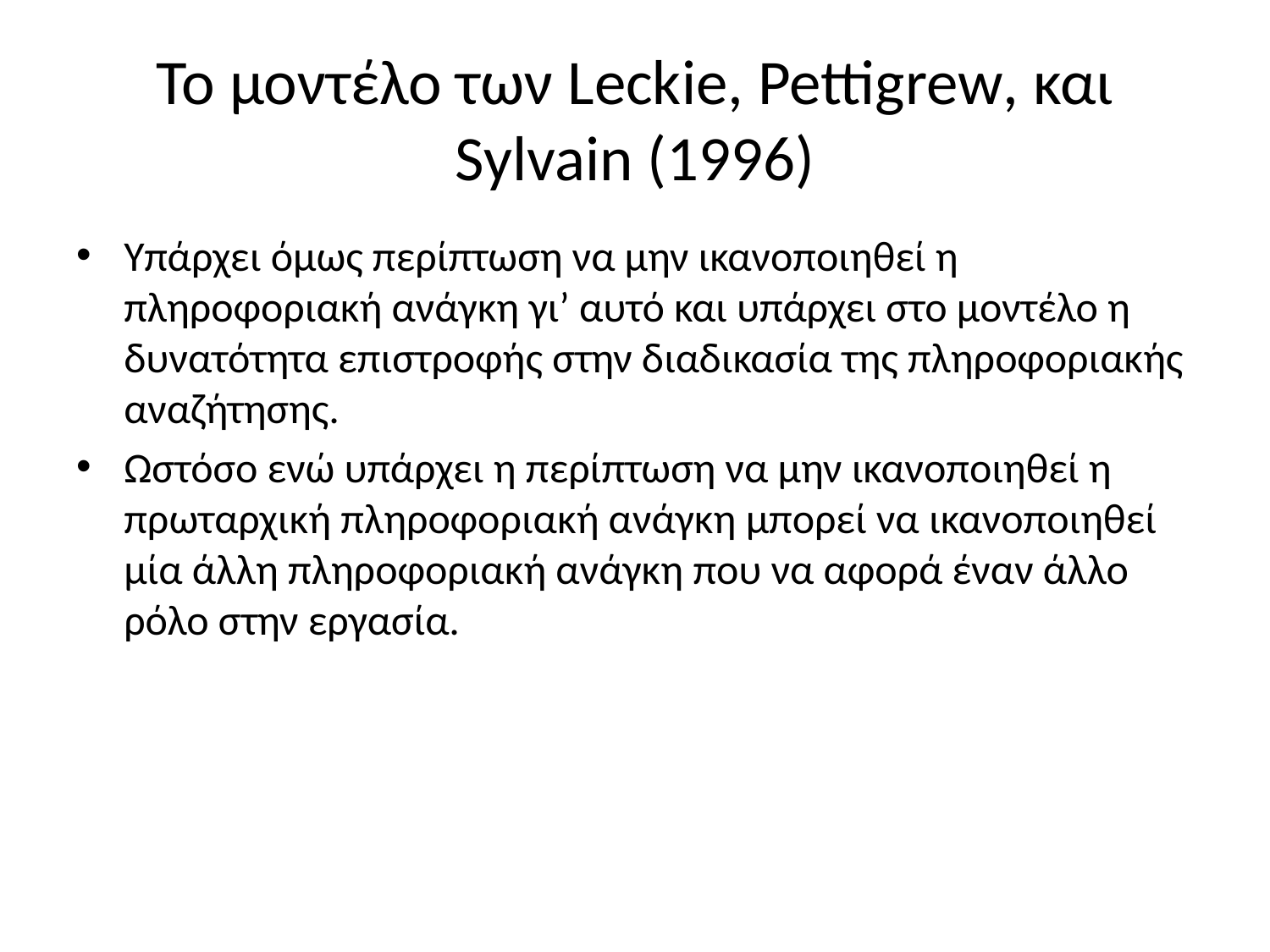

# Το μοντέλο των Leckie, Pettigrew, και Sylvain (1996)
Υπάρχει όμως περίπτωση να μην ικανοποιηθεί η πληροφοριακή ανάγκη γι’ αυτό και υπάρχει στο μοντέλο η δυνατότητα επιστροφής στην διαδικασία της πληροφοριακής αναζήτησης.
Ωστόσο ενώ υπάρχει η περίπτωση να μην ικανοποιηθεί η πρωταρχική πληροφοριακή ανάγκη μπορεί να ικανοποιηθεί μία άλλη πληροφοριακή ανάγκη που να αφορά έναν άλλο ρόλο στην εργασία.